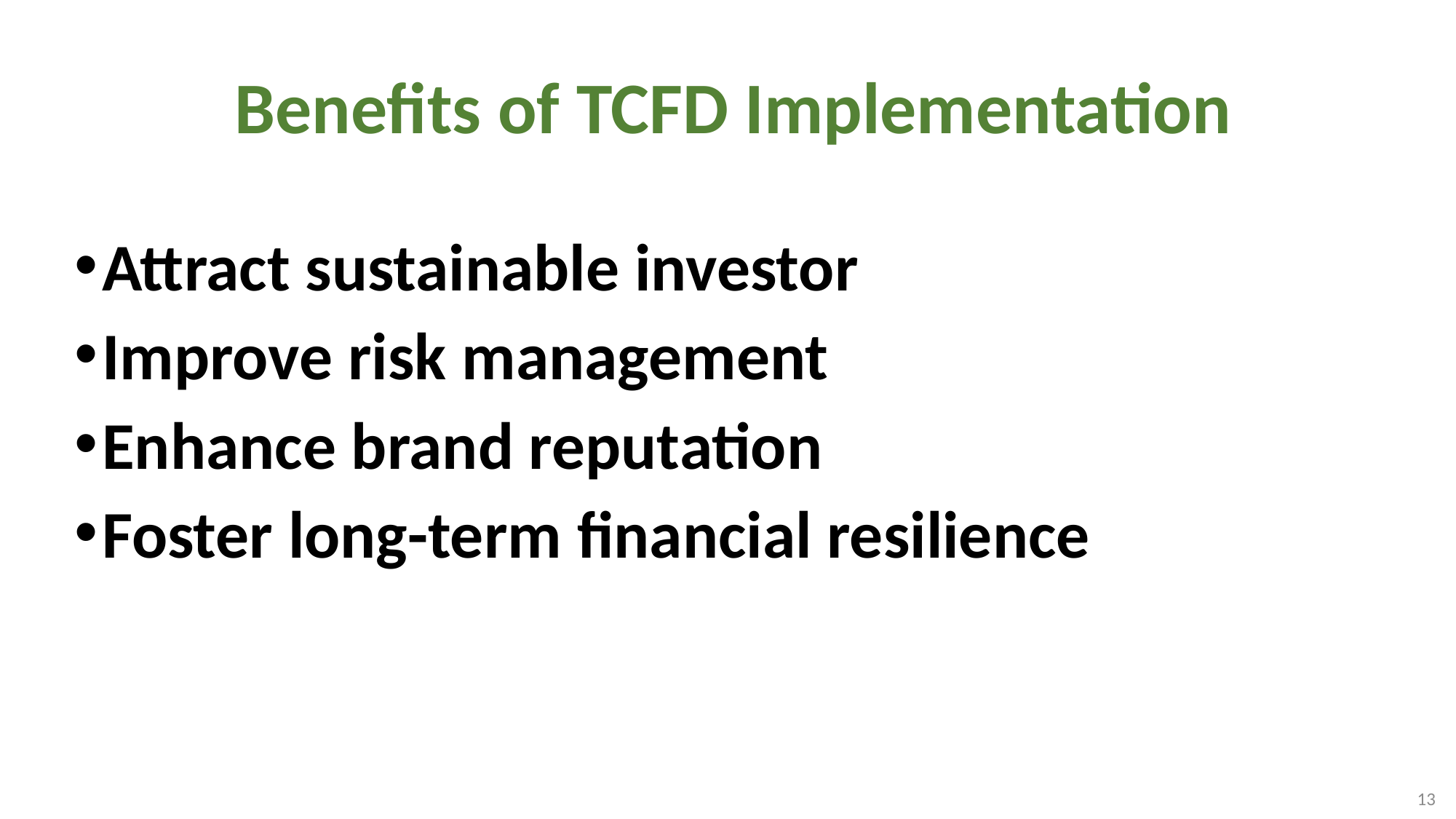

# Benefits of TCFD Implementation
Attract sustainable investor
Improve risk management
Enhance brand reputation
Foster long-term financial resilience
13